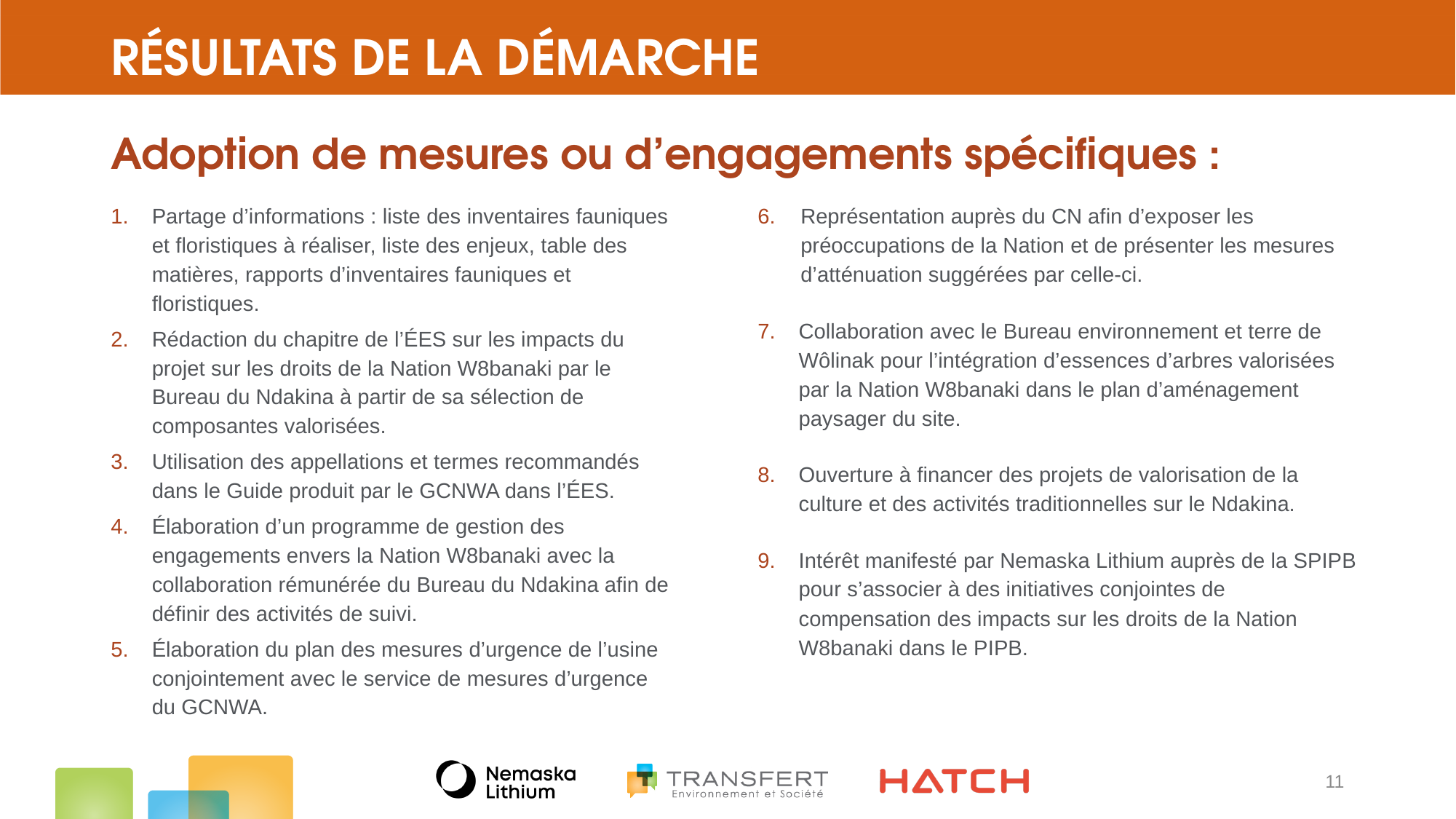

# Résultats de la démarche
Adoption de mesures ou d’engagements spécifiques :
Partage d’informations : liste des inventaires fauniques et floristiques à réaliser, liste des enjeux, table des matières, rapports d’inventaires fauniques et floristiques.
Rédaction du chapitre de l’ÉES sur les impacts du projet sur les droits de la Nation W8banaki par le Bureau du Ndakina à partir de sa sélection de composantes valorisées.
Utilisation des appellations et termes recommandés dans le Guide produit par le GCNWA dans l’ÉES.
Élaboration d’un programme de gestion des engagements envers la Nation W8banaki avec la collaboration rémunérée du Bureau du Ndakina afin de définir des activités de suivi.
Élaboration du plan des mesures d’urgence de l’usine conjointement avec le service de mesures d’urgence du GCNWA.

Représentation auprès du CN afin d’exposer les préoccupations de la Nation et de présenter les mesures d’atténuation suggérées par celle-ci.
Collaboration avec le Bureau environnement et terre de Wôlinak pour l’intégration d’essences d’arbres valorisées par la Nation W8banaki dans le plan d’aménagement paysager du site.
Ouverture à financer des projets de valorisation de la culture et des activités traditionnelles sur le Ndakina.
Intérêt manifesté par Nemaska Lithium auprès de la SPIPB pour s’associer à des initiatives conjointes de compensation des impacts sur les droits de la Nation W8banaki dans le PIPB.
Ouverture à soutenir des initiatives locales pour l’augmentation de places en services de garde
Réservation à l’avance des logements pour la période de construction prévenant la pression sur l’hébergement court terme
Coordination avec les établissements d’enseignement régionaux pour offrir de la formation ciblée sur les besoins de main-d’œuvre
Collaborer avec le GCNWA et son Programme d’aide à la gestion des urgences (PAGU) pour l’élaboration du programme des mesures d’urgence de l’usine
11